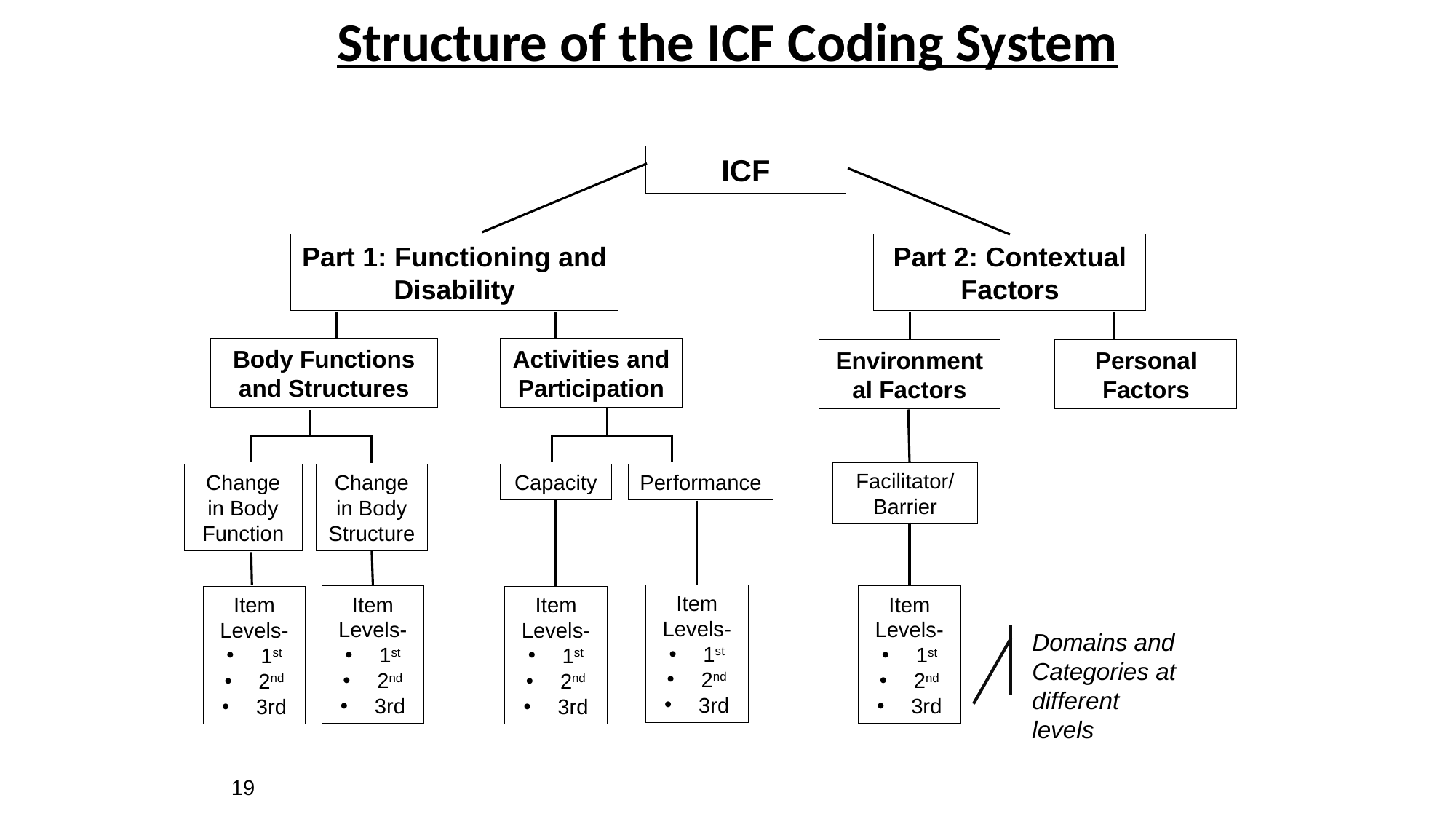

# Structure of the ICF Coding System
ICF
Part 1: Functioning and Disability
Part 2: Contextual Factors
Body Functions and Structures
Activities and Participation
Environmental Factors
Personal Factors
Facilitator/Barrier
Change in Body Structure
Capacity
Performance
Change in Body Function
Item Levels-
1st
2nd
3rd
Item Levels-
1st
2nd
3rd
Item Levels-
1st
2nd
3rd
Item Levels-
1st
2nd
3rd
Item Levels-
1st
2nd
3rd
Domains and Categories at different levels

19